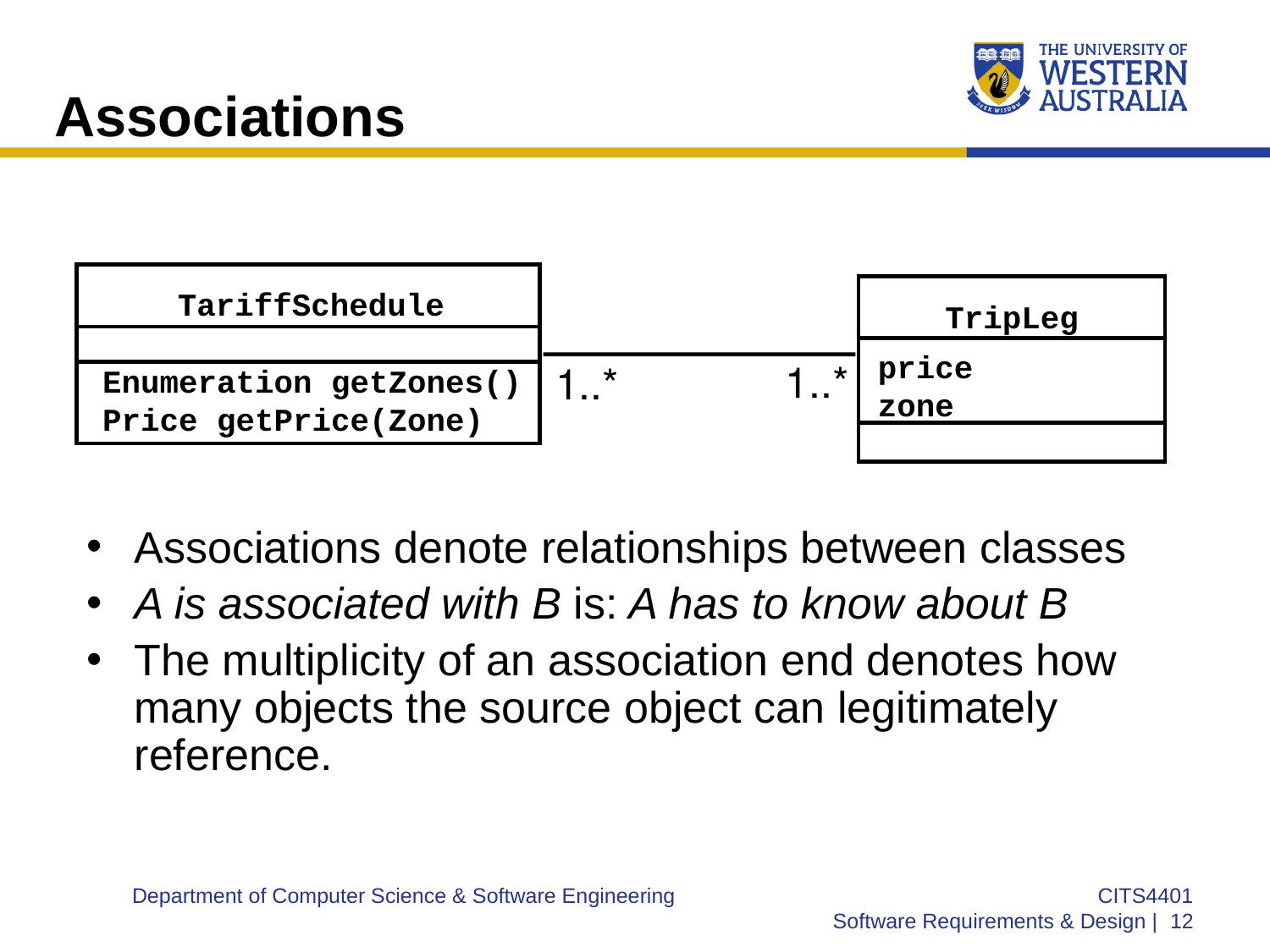

# Associations

TripLeg

price
zone

TariffSchedule

Enumeration getZones()
Price getPrice(Zone)

1..*
1..*

Associations denote relationships between classes
A is associated with B is: A has to know about B
The multiplicity of an association end denotes how many objects the source object can legitimately reference.